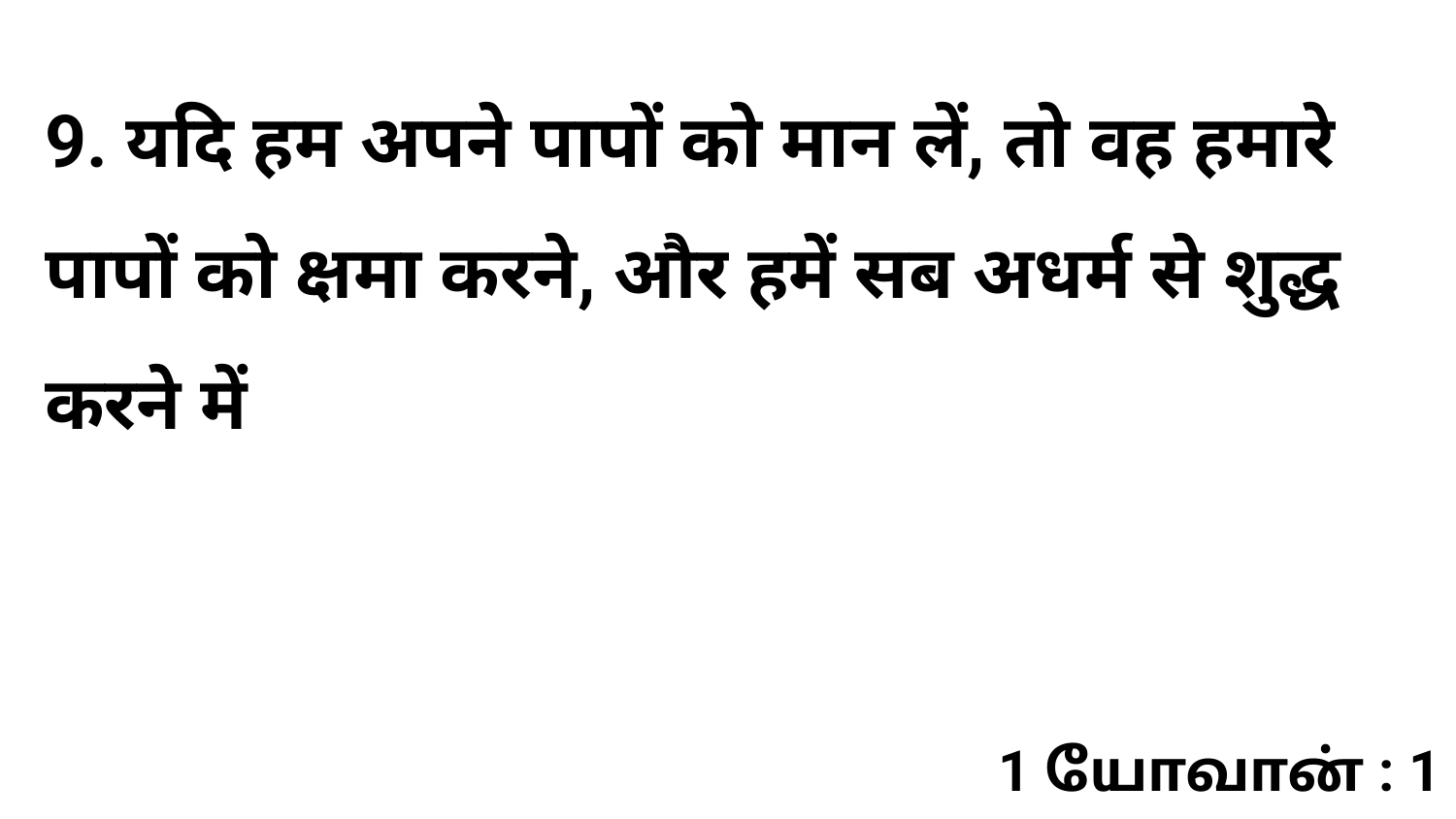

9. यदि हम अपने पापों को मान लें, तो वह हमारे पापों को क्षमा करने, और हमें सब अधर्म से शुद्ध करने में
1 யோவான் : 1